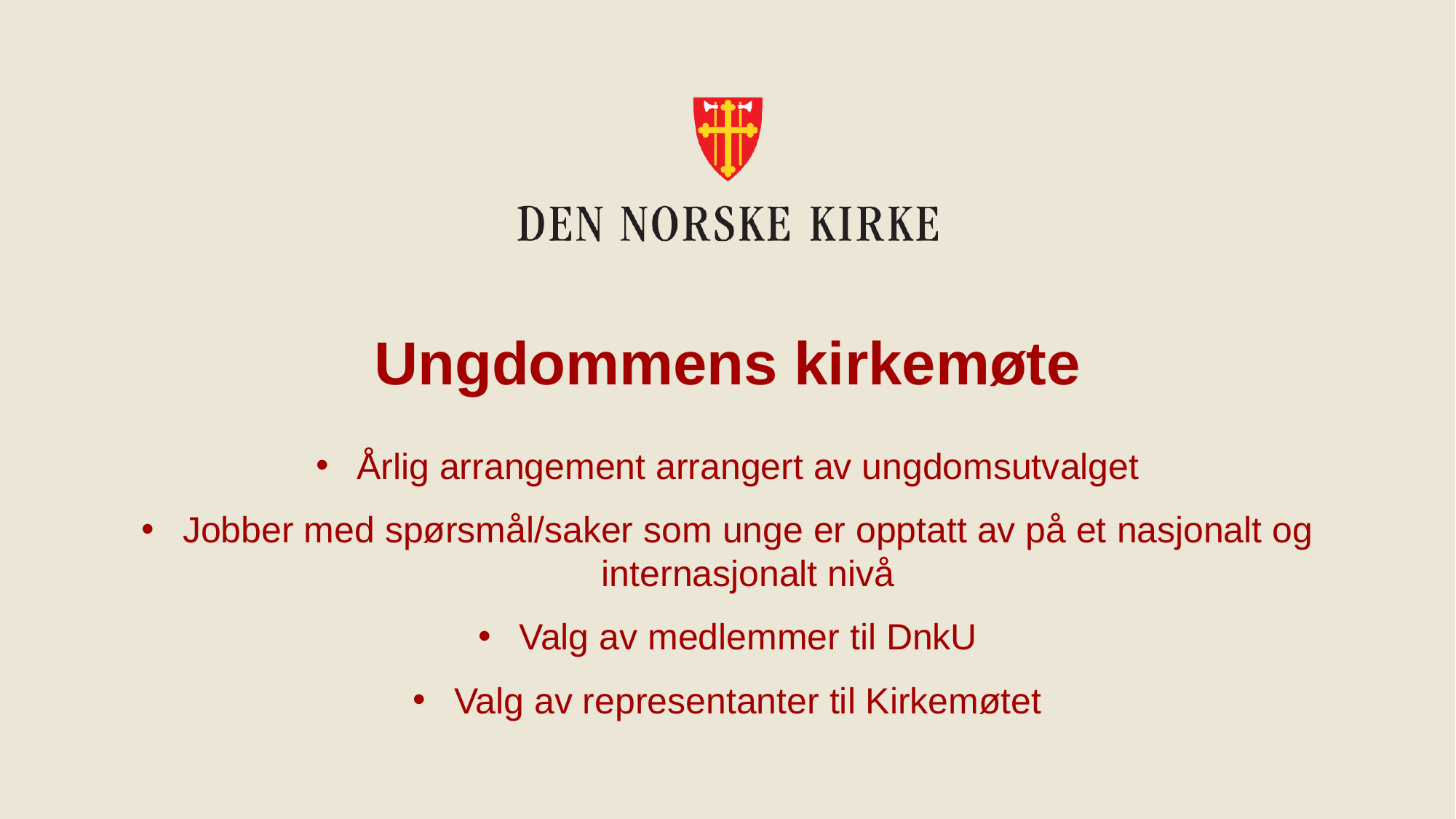

# Ungdommens kirkemøte
Årlig arrangement arrangert av ungdomsutvalget
Jobber med spørsmål/saker som unge er opptatt av på et nasjonalt og internasjonalt nivå
Valg av medlemmer til DnkU
Valg av representanter til Kirkemøtet